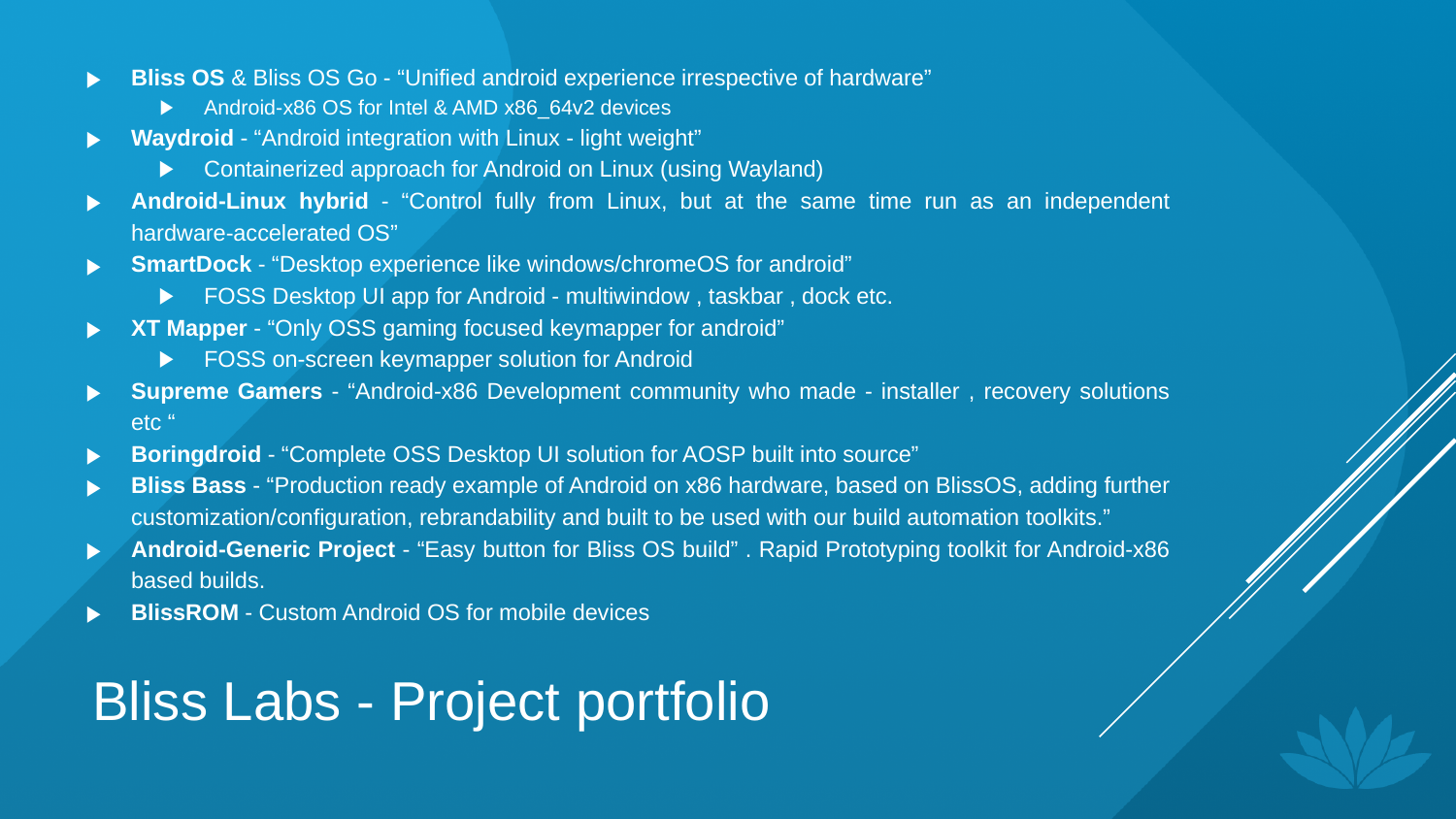

Bliss OS & Bliss OS Go - “Unified android experience irrespective of hardware”
Android-x86 OS for Intel & AMD x86_64v2 devices
Waydroid - “Android integration with Linux - light weight”
Containerized approach for Android on Linux (using Wayland)
Android-Linux hybrid - “Control fully from Linux, but at the same time run as an independent hardware-accelerated OS”
SmartDock - “Desktop experience like windows/chromeOS for android”
FOSS Desktop UI app for Android - multiwindow , taskbar , dock etc.
XT Mapper - “Only OSS gaming focused keymapper for android”
FOSS on-screen keymapper solution for Android
Supreme Gamers - “Android-x86 Development community who made - installer , recovery solutions etc “
Boringdroid - “Complete OSS Desktop UI solution for AOSP built into source”
Bliss Bass - “Production ready example of Android on x86 hardware, based on BlissOS, adding further customization/configuration, rebrandability and built to be used with our build automation toolkits.”
Android-Generic Project - “Easy button for Bliss OS build” . Rapid Prototyping toolkit for Android-x86 based builds.
BlissROM - Custom Android OS for mobile devices
# Bliss Labs - Project portfolio